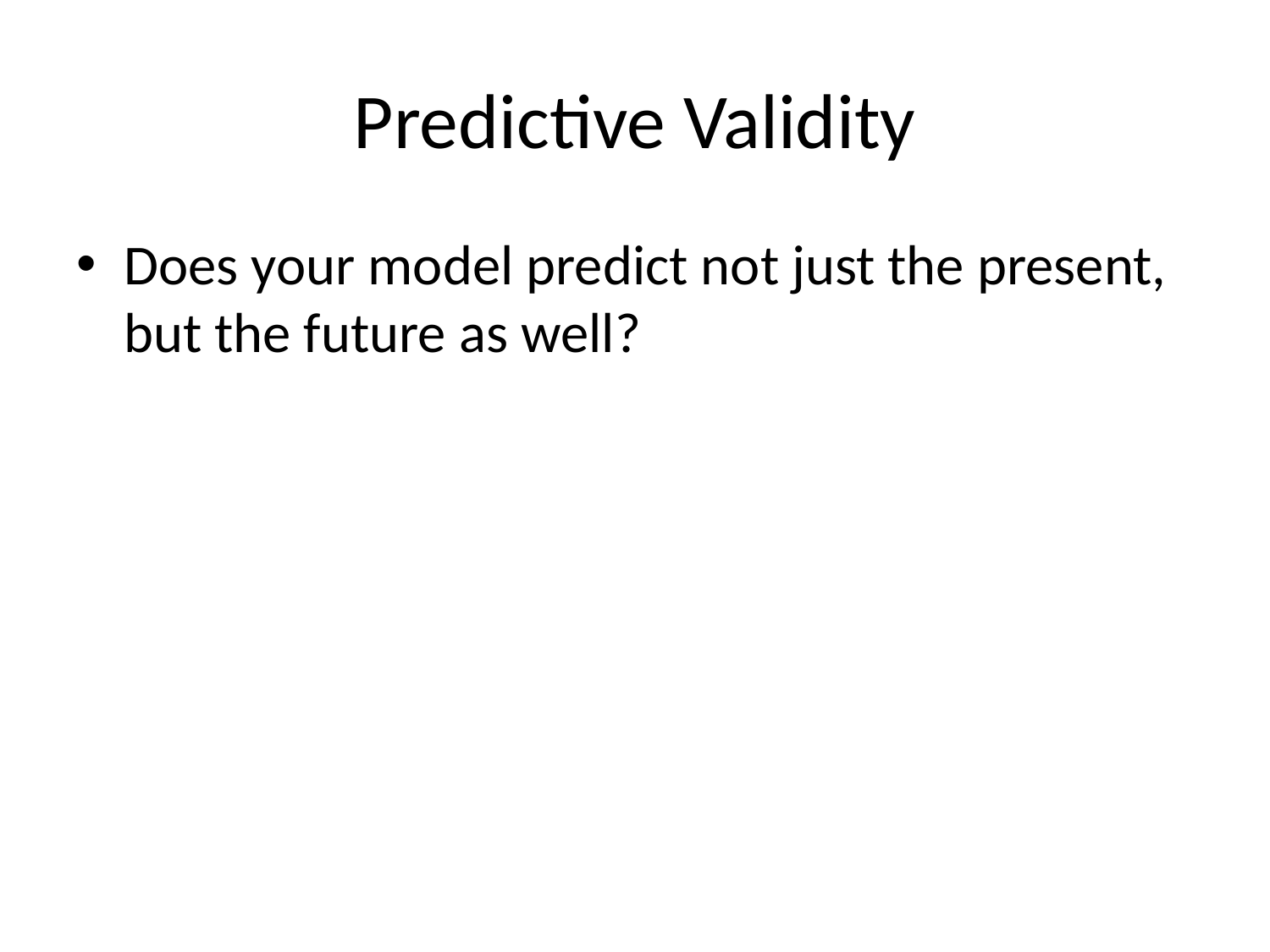

# Predictive Validity
Does your model predict not just the present, but the future as well?